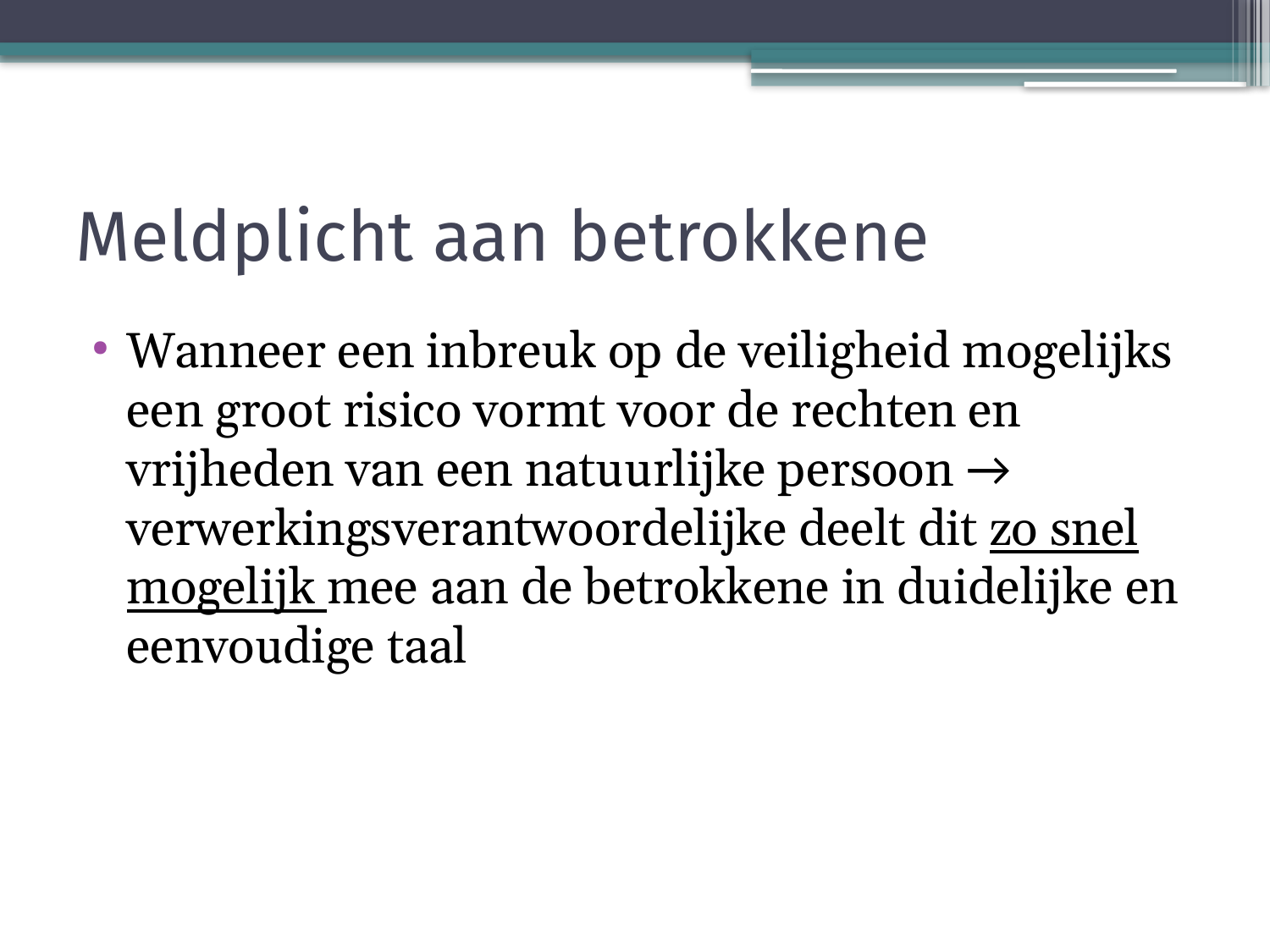

# Meldplicht aan betrokkene
Wanneer een inbreuk op de veiligheid mogelijks een groot risico vormt voor de rechten en vrijheden van een natuurlijke persoon → verwerkingsverantwoordelijke deelt dit zo snel mogelijk mee aan de betrokkene in duidelijke en eenvoudige taal